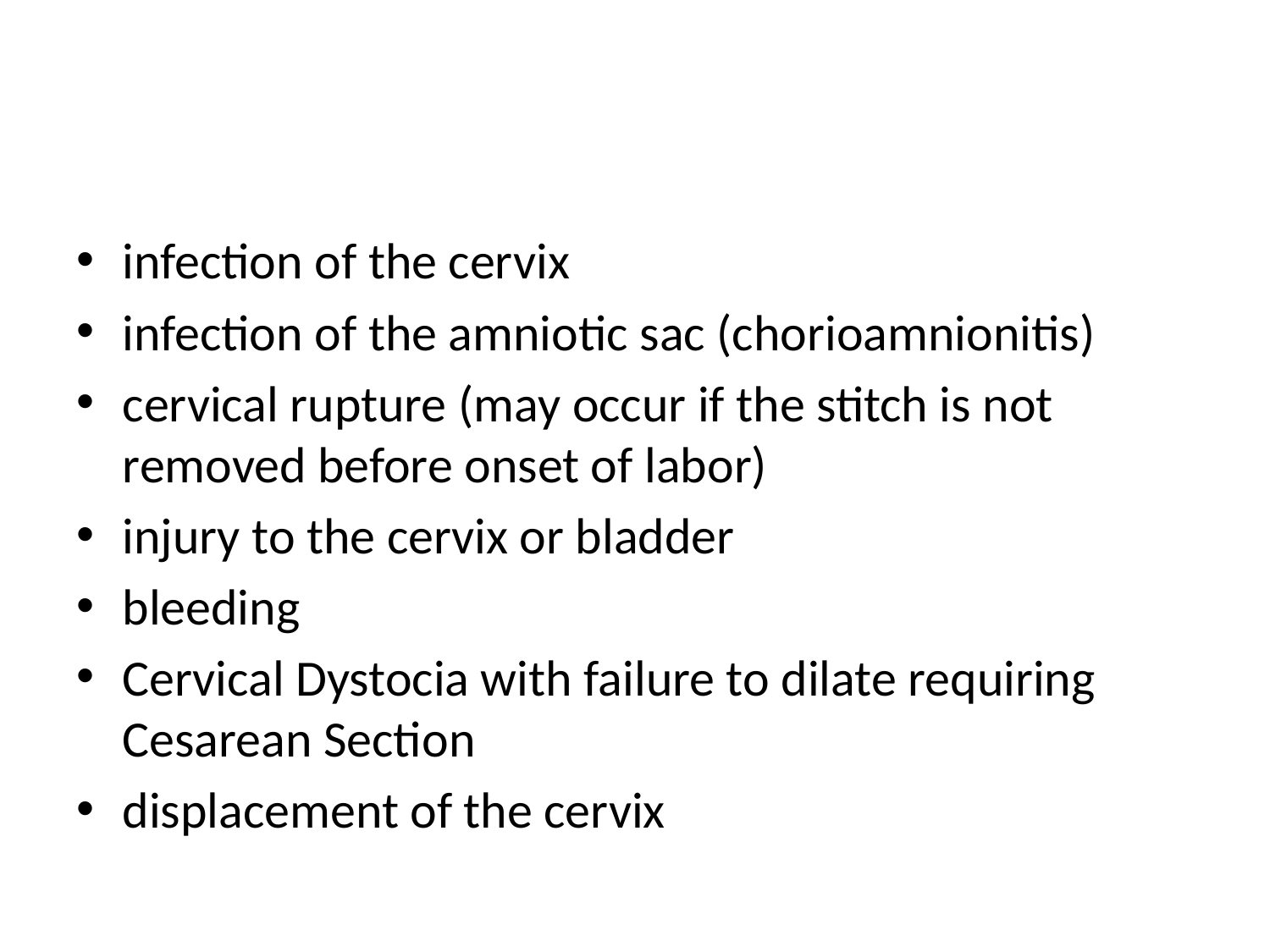

#
infection of the cervix
infection of the amniotic sac (chorioamnionitis)
cervical rupture (may occur if the stitch is not removed before onset of labor)
injury to the cervix or bladder
bleeding
Cervical Dystocia with failure to dilate requiring Cesarean Section
displacement of the cervix